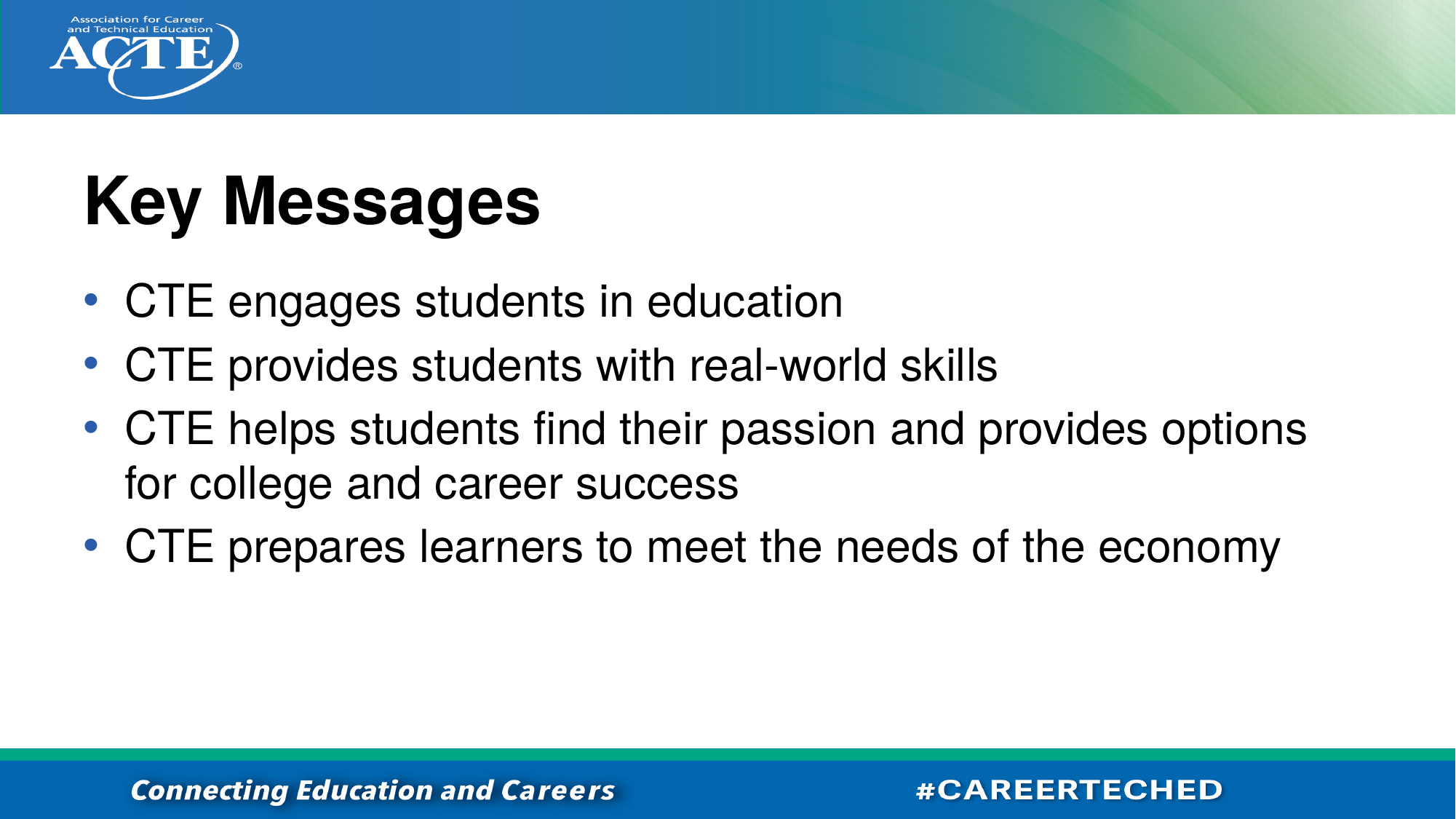

# Key Messages
CTE engages students in education
CTE provides students with real-world skills
CTE helps students find their passion and provides options for college and career success
CTE prepares learners to meet the needs of the economy